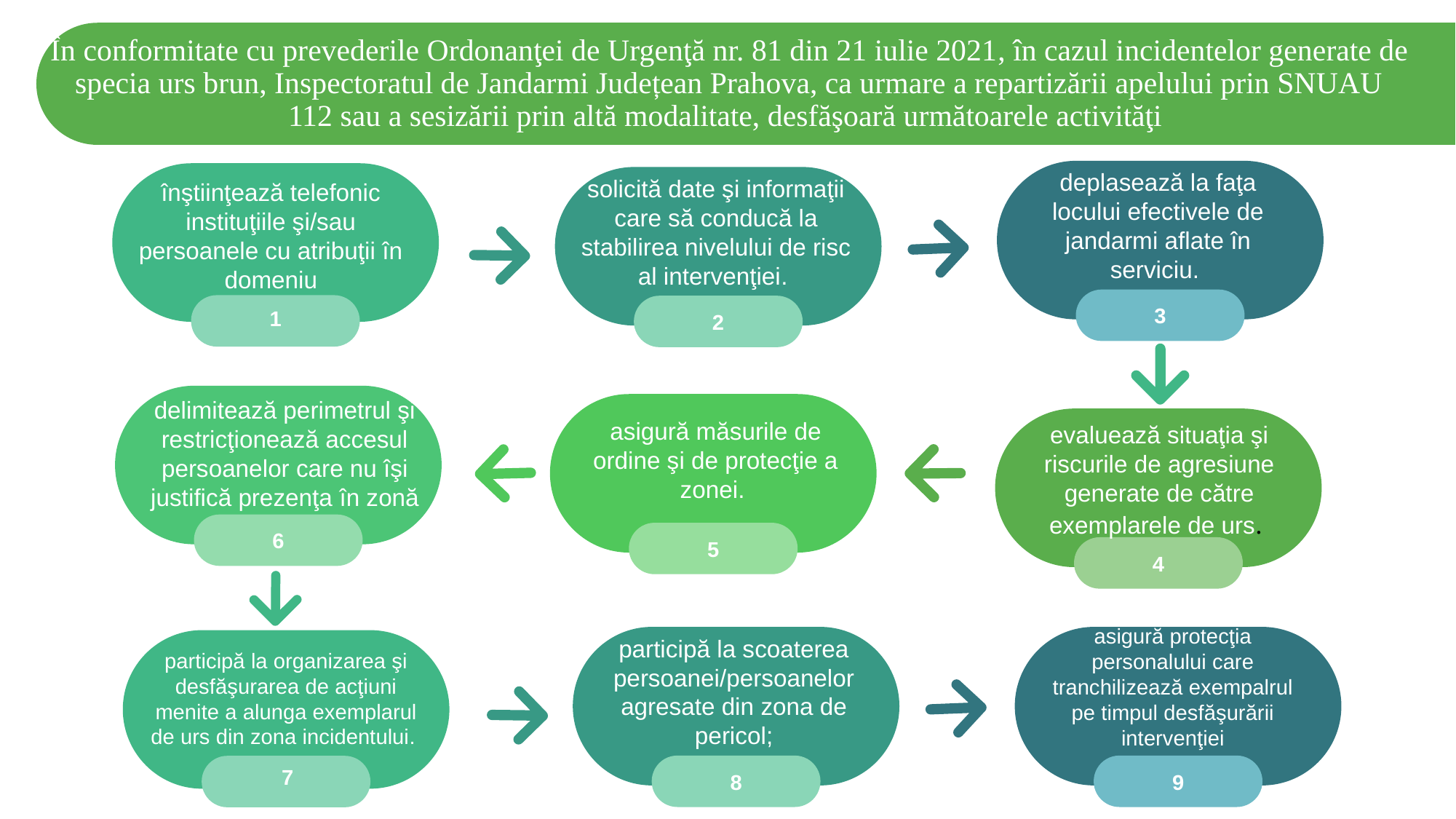

În conformitate cu prevederile Ordonanţei de Urgenţă nr. 81 din 21 iulie 2021, în cazul incidentelor generate de specia urs brun, Inspectoratul de Jandarmi Județean Prahova, ca urmare a repartizării apelului prin SNUAU 112 sau a sesizării prin altă modalitate, desfăşoară următoarele activităţi

deplasează la faţa locului efectivele de jandarmi aflate în serviciu.

3

înştiinţează telefonic instituţiile şi/sau persoanele cu atribuţii în domeniu

1

solicită date şi informaţii care să conducă la stabilirea nivelului de risc al intervenţiei.

2

delimitează perimetrul şi restricţionează accesul persoanelor care nu îşi justifică prezenţa în zonă

6

asigură măsurile de ordine şi de protecţie a zonei.

5

evaluează situaţia şi riscurile de agresiune generate de către exemplarele de urs.

4

asigură protecţia personalului care tranchilizează exempalrul pe timpul desfăşurării intervenţiei

9

participă la scoaterea persoanei/persoanelor agresate din zona de pericol;

8

7
participă la organizarea şi desfăşurarea de acţiuni menite a alunga exemplarul de urs din zona incidentului.